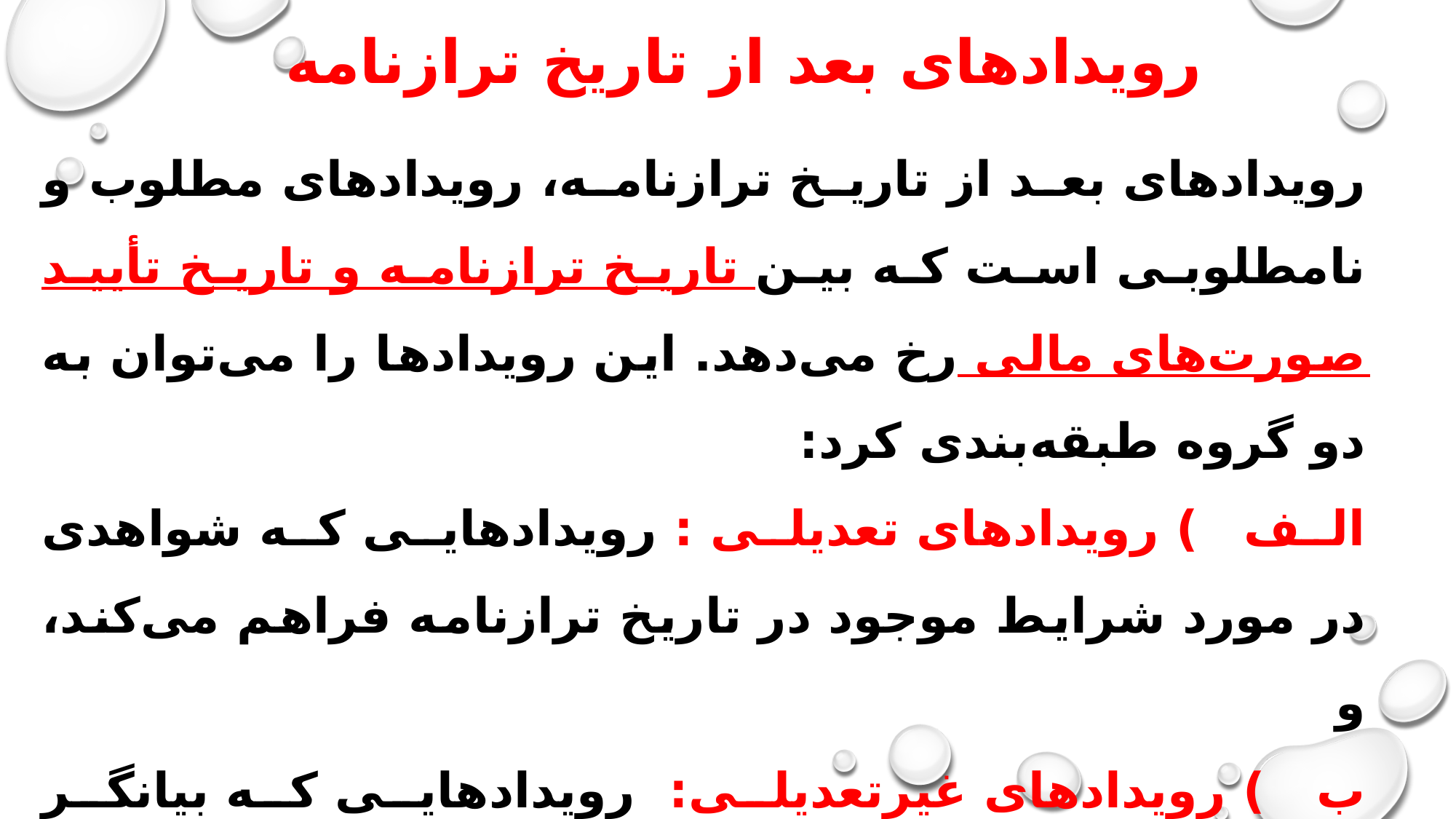

رویدادهای بعد از تاریخ ترازنامه
رویدادهای بعد از تاریخ ترازنامه، رویدادهای مطلوب و نامطلوبی است که بین تاریخ ترازنامه و تاریخ تأیید صورت‌های مالی رخ می‌دهد. این رویدادها را می‌توان به دو گروه طبقه‌بندی کرد:
الف ) رویدادهای تعدیلی : رویدادهایی که شواهدی در‌ ‌مورد شرایط موجود در تاریخ ترازنامه فراهم می‌کند، و
ب ) رویدادهای غیرتعدیلی:  رویدادهایی که بیانگر شرایط ایجاد شده بعد از تاریخ ترازنامه است.